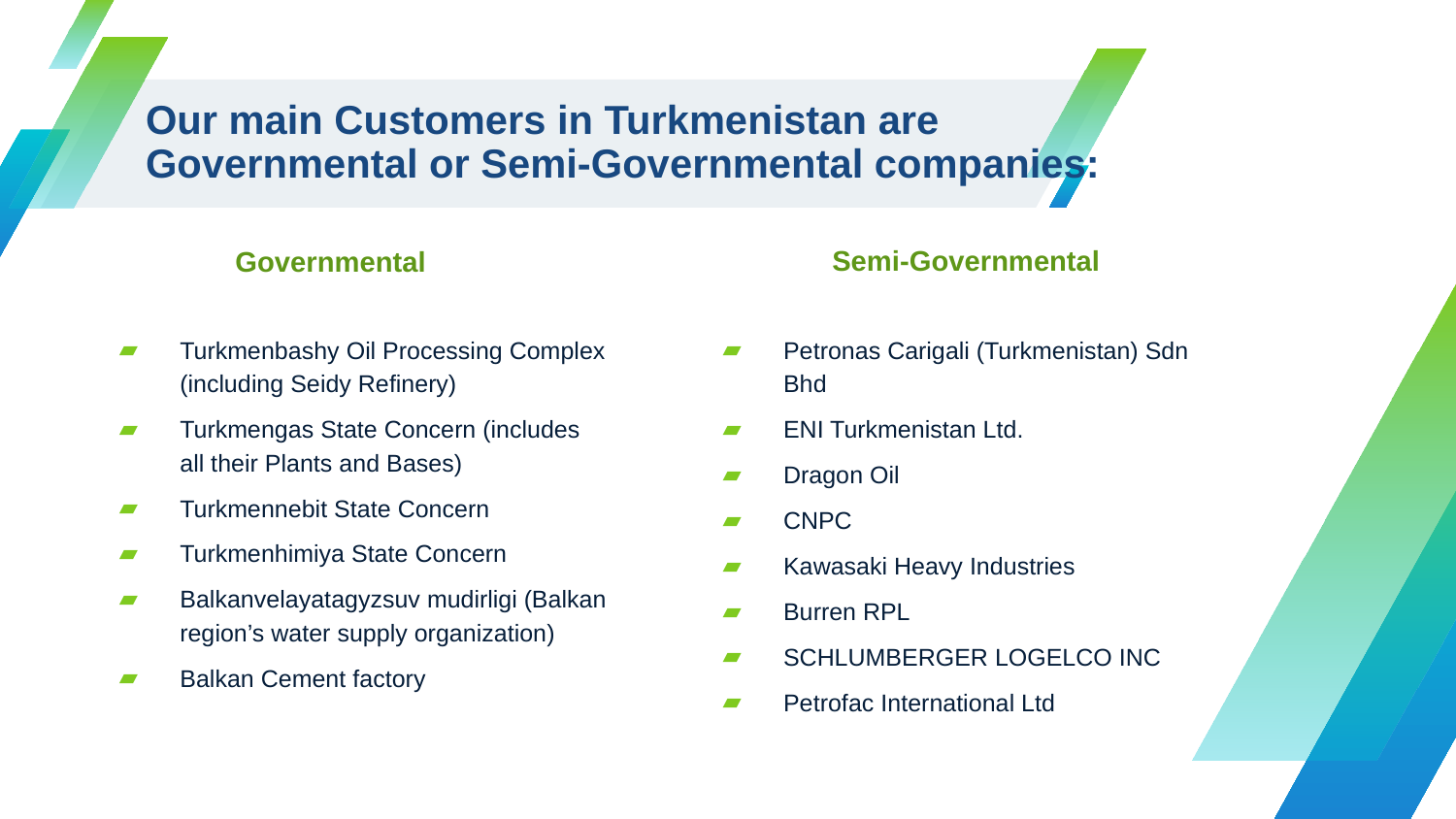

# Our main Customers in Turkmenistan are Governmental or Semi-Governmental companies:
Semi-Governmental
Governmental
Turkmenbashy Oil Processing Complex (including Seidy Refinery)
Turkmengas State Concern (includes all their Plants and Bases)
Turkmennebit State Concern
Turkmenhimiya State Concern
Balkanvelayatagyzsuv mudirligi (Balkan region’s water supply organization)
Balkan Cement factory

Petronas Carigali (Turkmenistan) Sdn Bhd
ENI Turkmenistan Ltd.
Dragon Oil
CNPC
Kawasaki Heavy Industries
Burren RPL
SCHLUMBERGER LOGELCO INC
Petrofac International Ltd